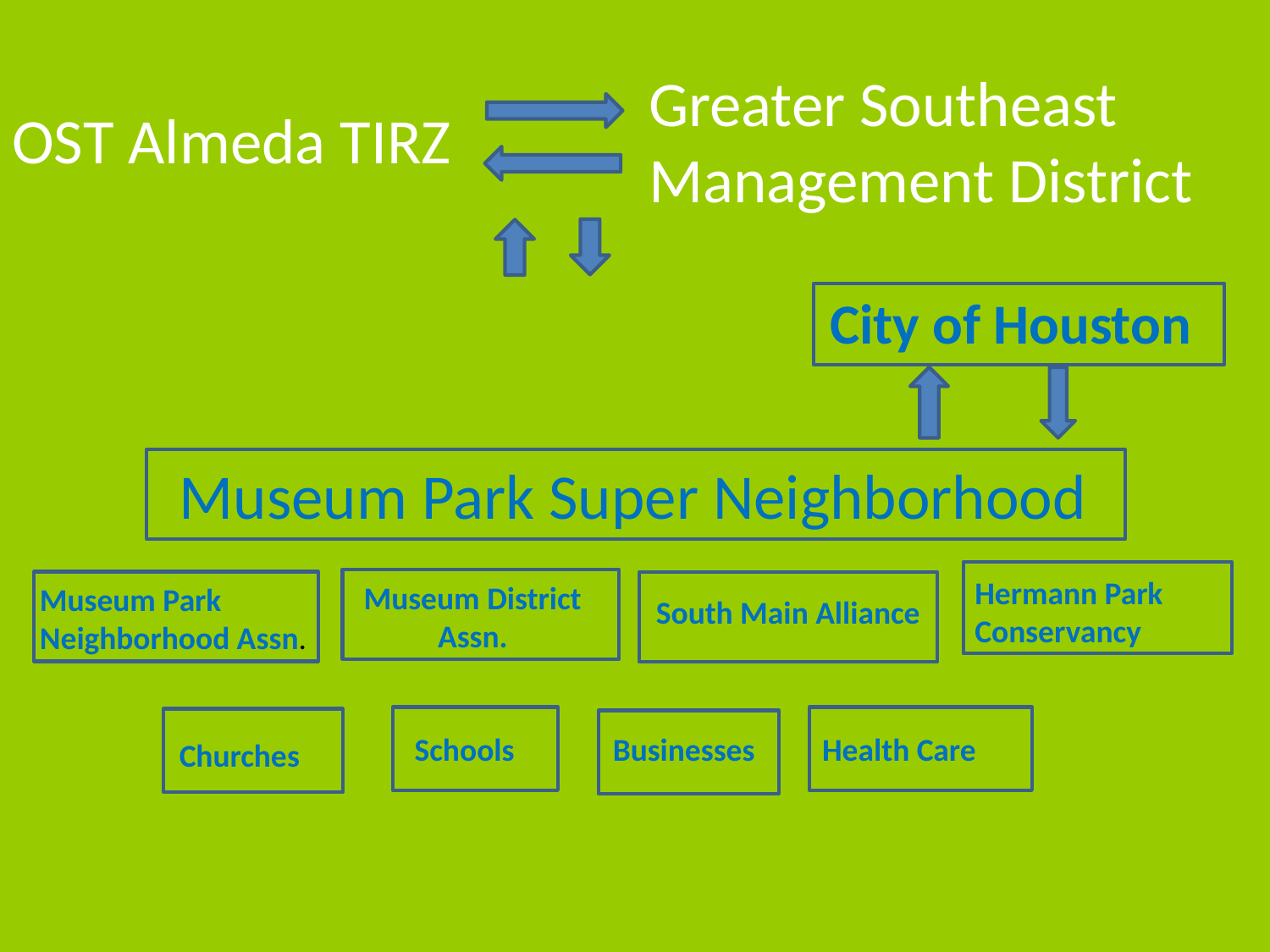

Greater Southeast Management District
OST Almeda TIRZ

City of Houston

Museum Park Super Neighborhood

Hermann Park Conservancy

Museum District Assn.

Museum Park Neighborhood Assn.
South Main Alliance

Schools
Businesses
Health Care
Churches